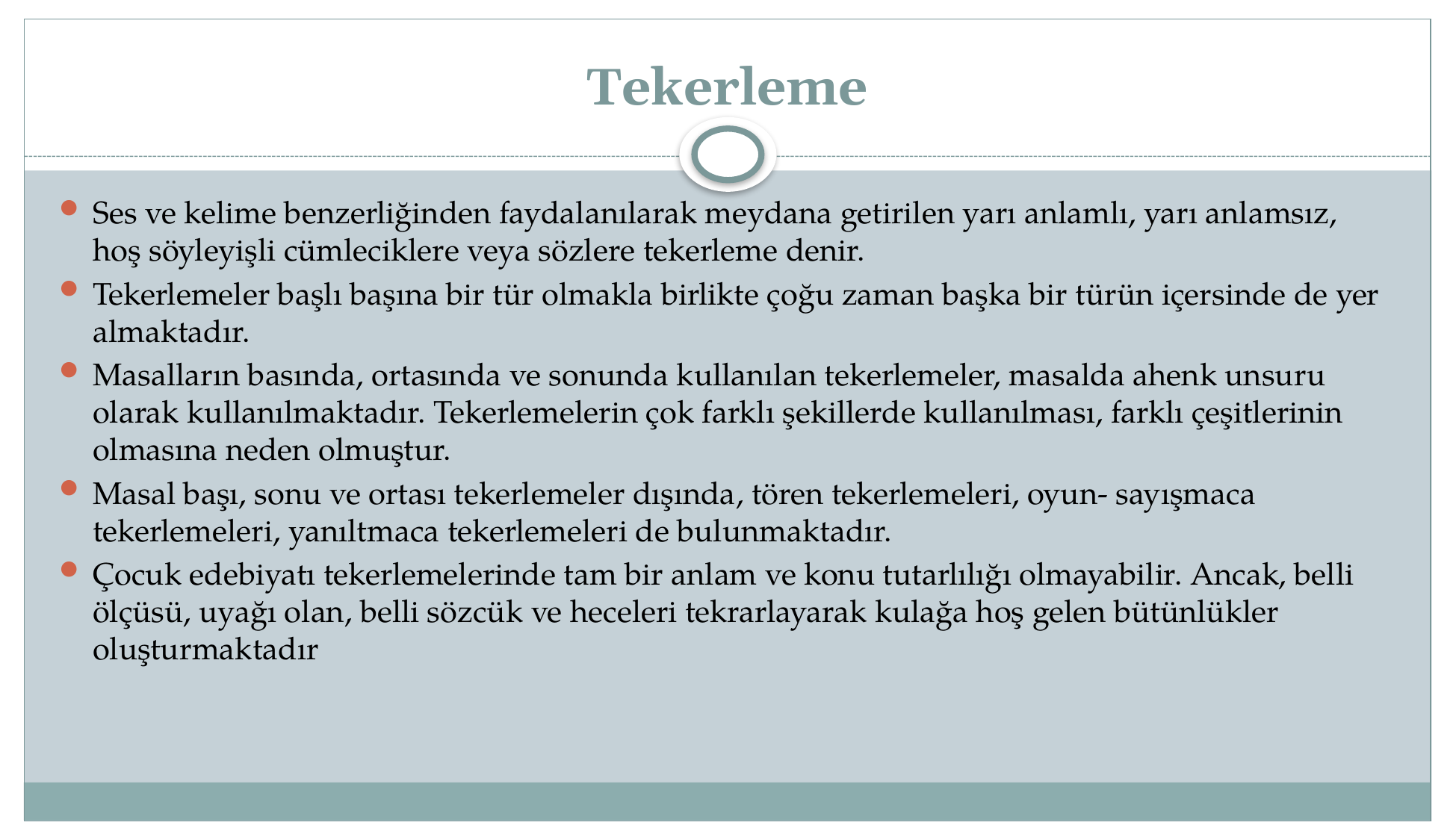

# Tekerleme
Ses ve kelime benzerliğinden faydalanılarak meydana getirilen yarı anlamlı, yarı anlamsız, hoş söyleyişli cümleciklere veya sözlere tekerleme denir.
Tekerlemeler başlı başına bir tür olmakla birlikte çoğu zaman başka bir türün içersinde de yer almaktadır.
Masalların basında, ortasında ve sonunda kullanılan tekerlemeler, masalda ahenk unsuru olarak kullanılmaktadır. Tekerlemelerin çok farklı şekillerde kullanılması, farklı çeşitlerinin olmasına neden olmuştur.
Masal başı, sonu ve ortası tekerlemeler dışında, tören tekerlemeleri, oyun- sayışmaca tekerlemeleri, yanıltmaca tekerlemeleri de bulunmaktadır.
Çocuk edebiyatı tekerlemelerinde tam bir anlam ve konu tutarlılığı olmayabilir. Ancak, belli ölçüsü, uyağı olan, belli sözcük ve heceleri tekrarlayarak kulağa hoş gelen bütünlükler oluşturmaktadır